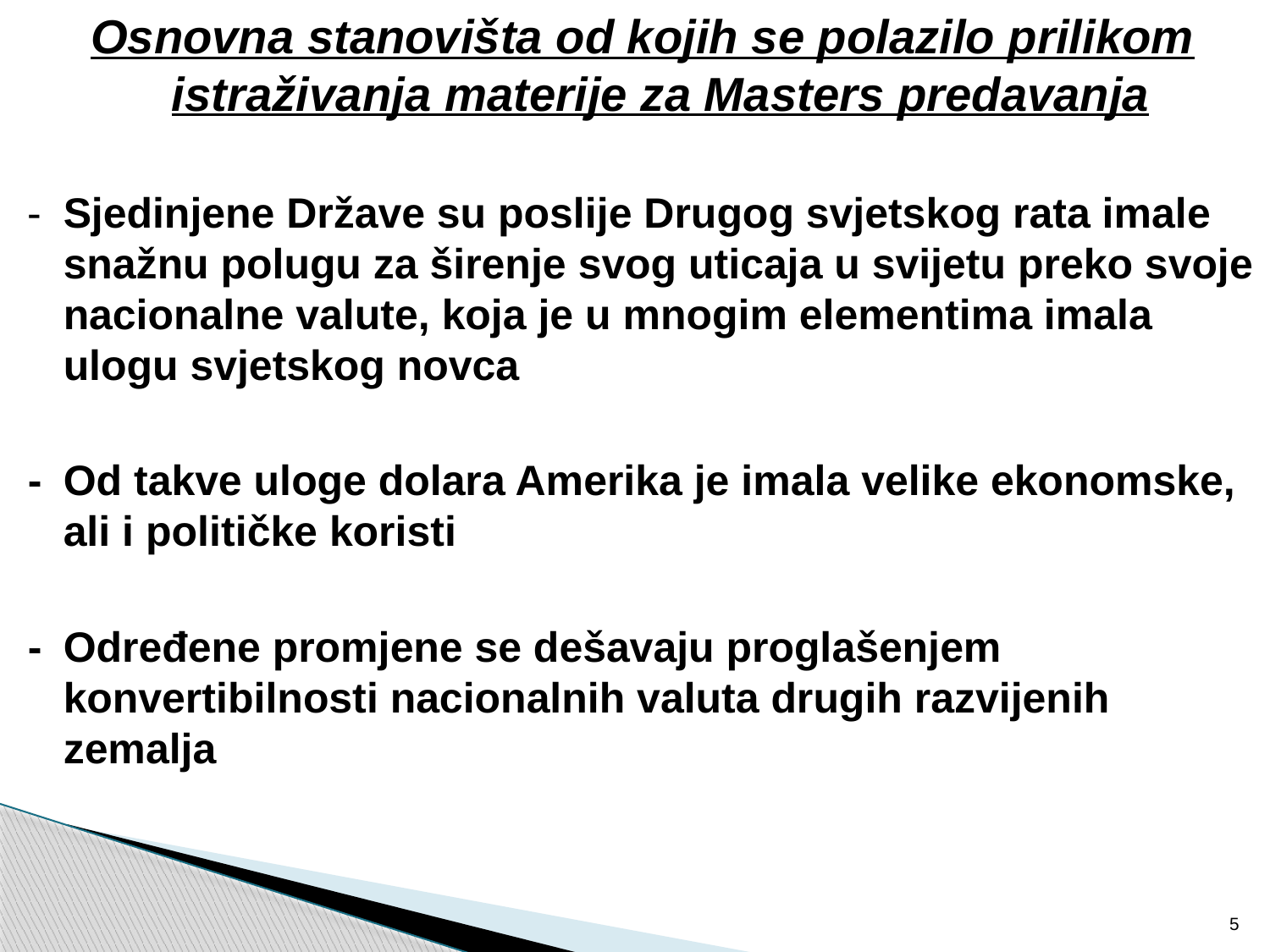

Osnovna stanovišta od kojih se polazilo prilikom istraživanja materije za Masters predavanja

-	Sjedinjene Države su poslije Drugog svjetskog rata imale snažnu polugu za širenje svog uticaja u svijetu preko svoje nacionalne valute, koja je u mnogim elementima imala ulogu svjetskog novca

-	Od takve uloge dolara Amerika je imala velike ekonomske, ali i političke koristi

-	Određene promjene se dešavaju proglašenjem konvertibilnosti nacionalnih valuta drugih razvijenih zemalja

5